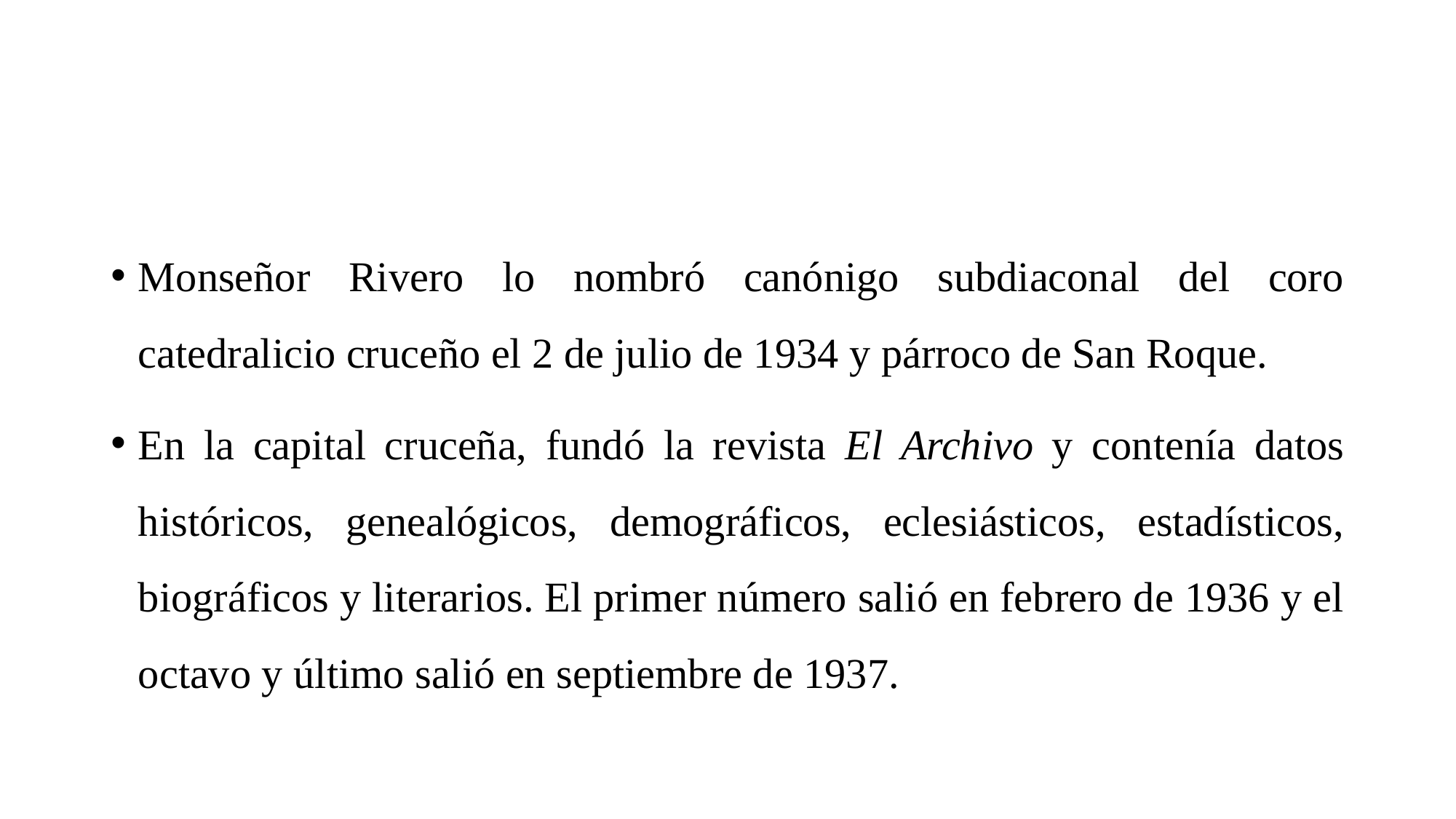

#
Monseñor Rivero lo nombró canónigo subdiaconal del coro catedralicio cruceño el 2 de julio de 1934 y párroco de San Roque.
En la capital cruceña, fundó la revista El Archivo y contenía datos históricos, genealógicos, demográficos, eclesiásticos, estadísticos, biográficos y literarios. El primer número salió en febrero de 1936 y el octavo y último salió en septiembre de 1937.